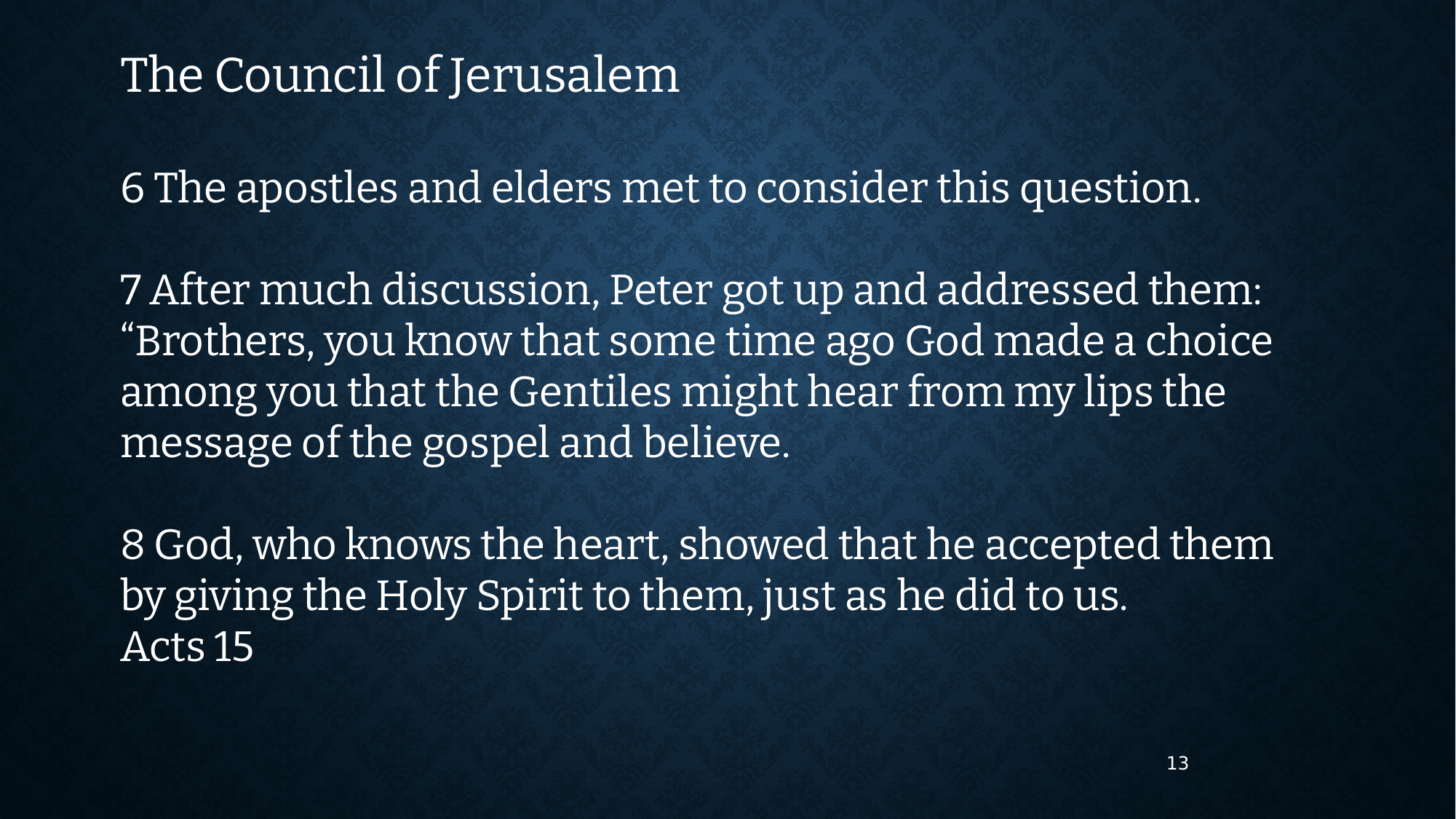

The Council of Jerusalem

6 The apostles and elders met to consider this question.

7 After much discussion, Peter got up and addressed them: “Brothers, you know that some time ago God made a choice among you that the Gentiles might hear from my lips the message of the gospel and believe.

8 God, who knows the heart, showed that he accepted them by giving the Holy Spirit to them, just as he did to us.
Acts 15

13